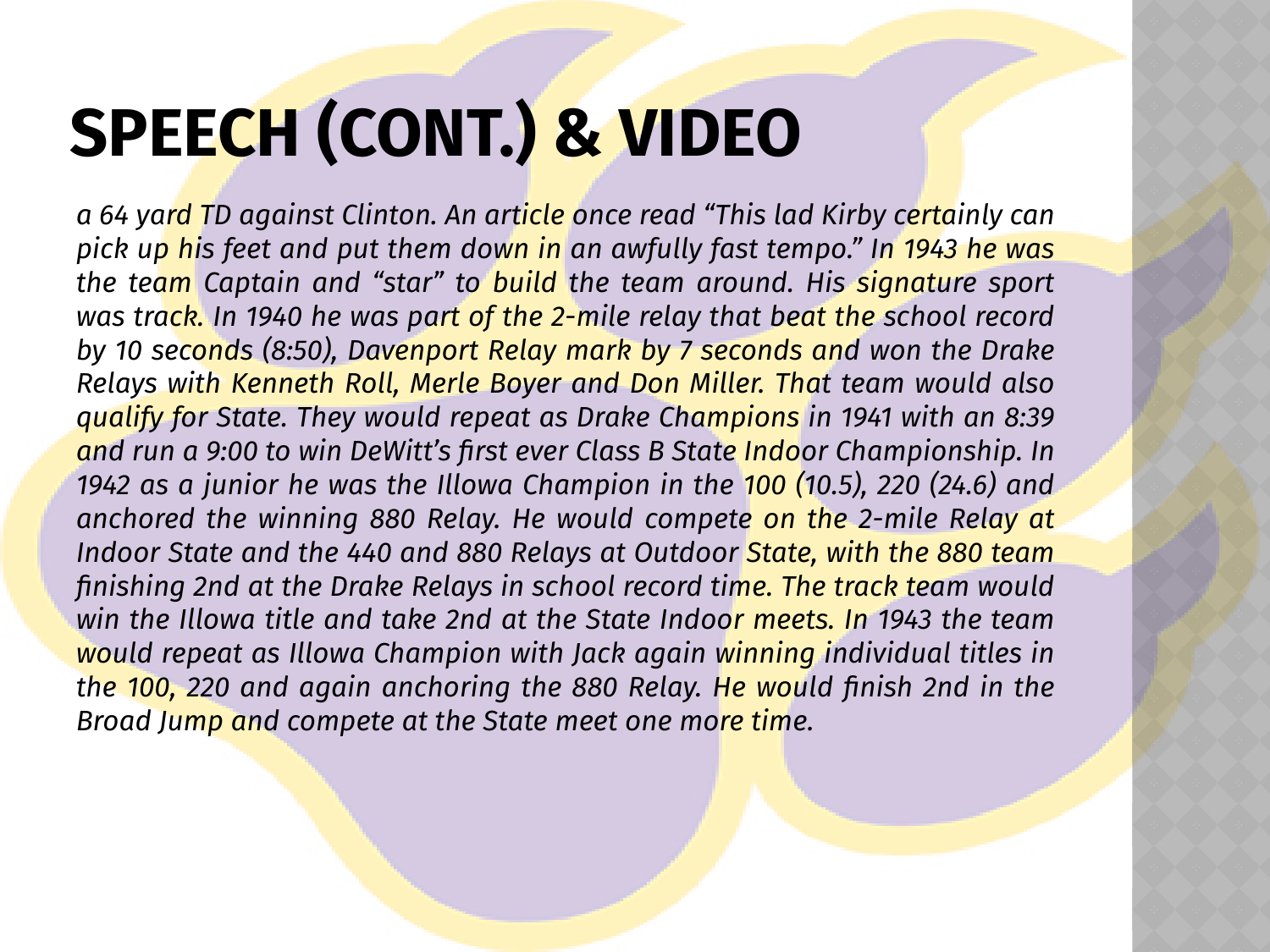

# Speech (cont.) & video
a 64 yard TD against Clinton. An article once read “This lad Kirby certainly can pick up his feet and put them down in an awfully fast tempo.” In 1943 he was the team Captain and “star” to build the team around. His signature sport was track. In 1940 he was part of the 2-mile relay that beat the school record by 10 seconds (8:50), Davenport Relay mark by 7 seconds and won the Drake Relays with Kenneth Roll, Merle Boyer and Don Miller. That team would also qualify for State. They would repeat as Drake Champions in 1941 with an 8:39 and run a 9:00 to win DeWitt’s first ever Class B State Indoor Championship. In 1942 as a junior he was the Illowa Champion in the 100 (10.5), 220 (24.6) and anchored the winning 880 Relay. He would compete on the 2-mile Relay at Indoor State and the 440 and 880 Relays at Outdoor State, with the 880 team finishing 2nd at the Drake Relays in school record time. The track team would win the Illowa title and take 2nd at the State Indoor meets. In 1943 the team would repeat as Illowa Champion with Jack again winning individual titles in the 100, 220 and again anchoring the 880 Relay. He would finish 2nd in the Broad Jump and compete at the State meet one more time.